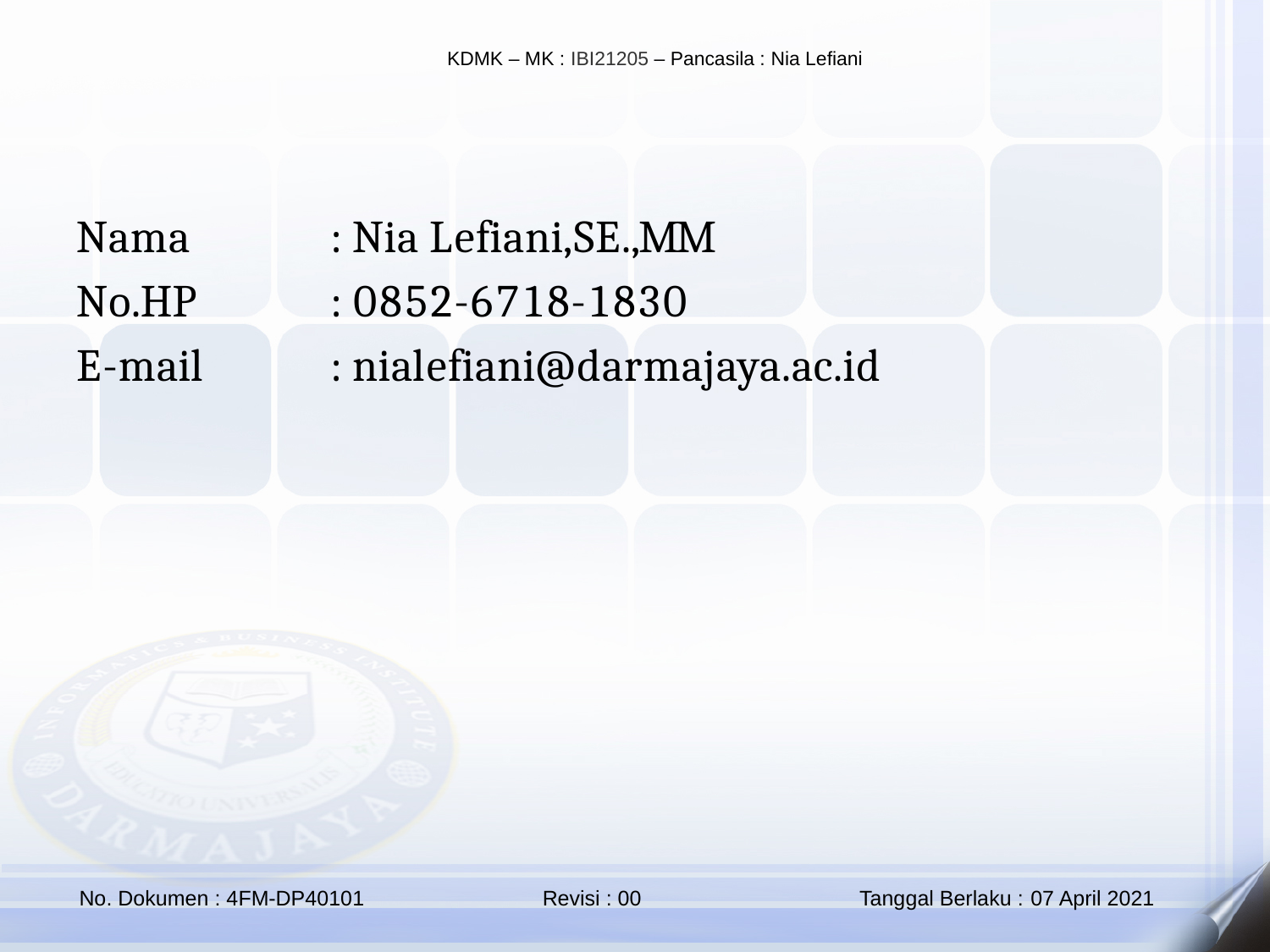

Nama		: Nia Lefiani,SE.,MM
No.HP		: 0852-6718-1830
E-mail	: nialefiani@darmajaya.ac.id